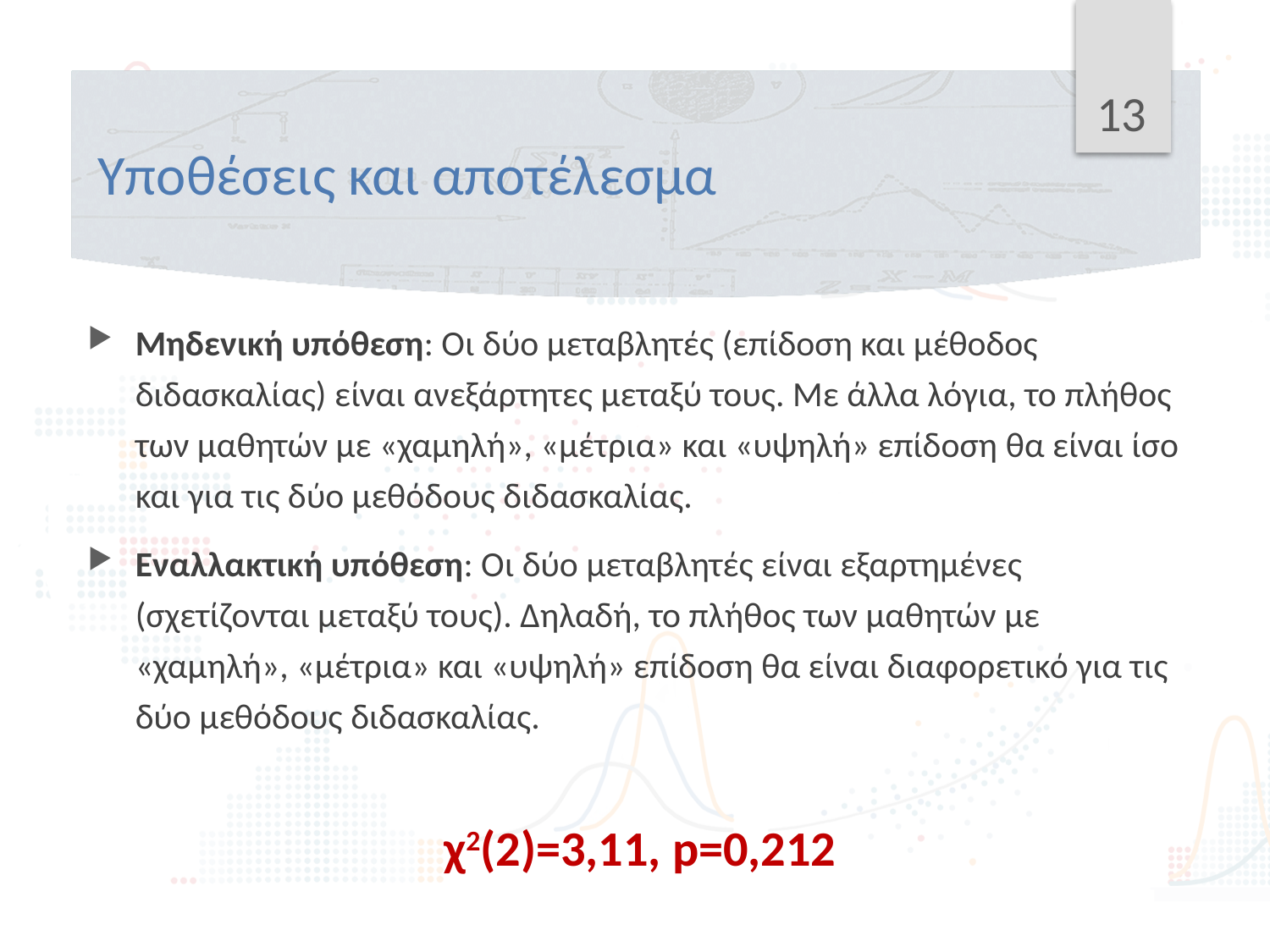

13
# Υποθέσεις και αποτέλεσμα
Μηδενική υπόθεση: Οι δύο μεταβλητές (επίδοση και μέθοδος διδασκαλίας) είναι ανεξάρτητες μεταξύ τους. Με άλλα λόγια, το πλήθος των μαθητών με «χαμηλή», «μέτρια» και «υψηλή» επίδοση θα είναι ίσο και για τις δύο μεθόδους διδασκαλίας.
Εναλλακτική υπόθεση: Οι δύο μεταβλητές είναι εξαρτημένες (σχετίζονται μεταξύ τους). Δηλαδή, το πλήθος των μαθητών με «χαμηλή», «μέτρια» και «υψηλή» επίδοση θα είναι διαφορετικό για τις δύο μεθόδους διδασκαλίας.
χ2(2)=3,11, p=0,212